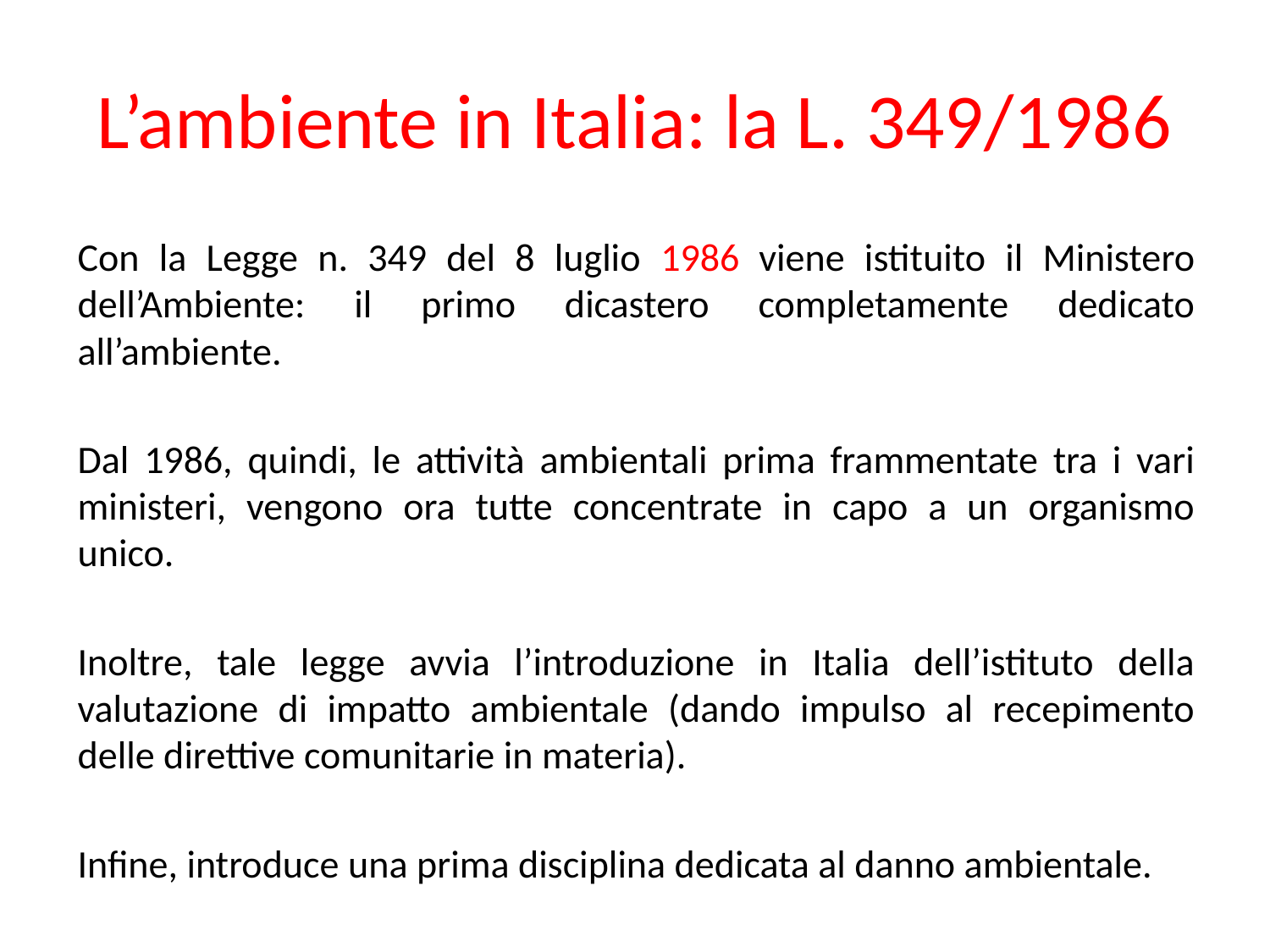

# L’ambiente in Italia: la L. 349/1986
Con la Legge n. 349 del 8 luglio 1986 viene istituito il Ministero dell’Ambiente: il primo dicastero completamente dedicato all’ambiente.

Dal 1986, quindi, le attività ambientali prima frammentate tra i vari ministeri, vengono ora tutte concentrate in capo a un organismo unico.

Inoltre, tale legge avvia l’introduzione in Italia dell’istituto della valutazione di impatto ambientale (dando impulso al recepimento delle direttive comunitarie in materia).

Infine, introduce una prima disciplina dedicata al danno ambientale.